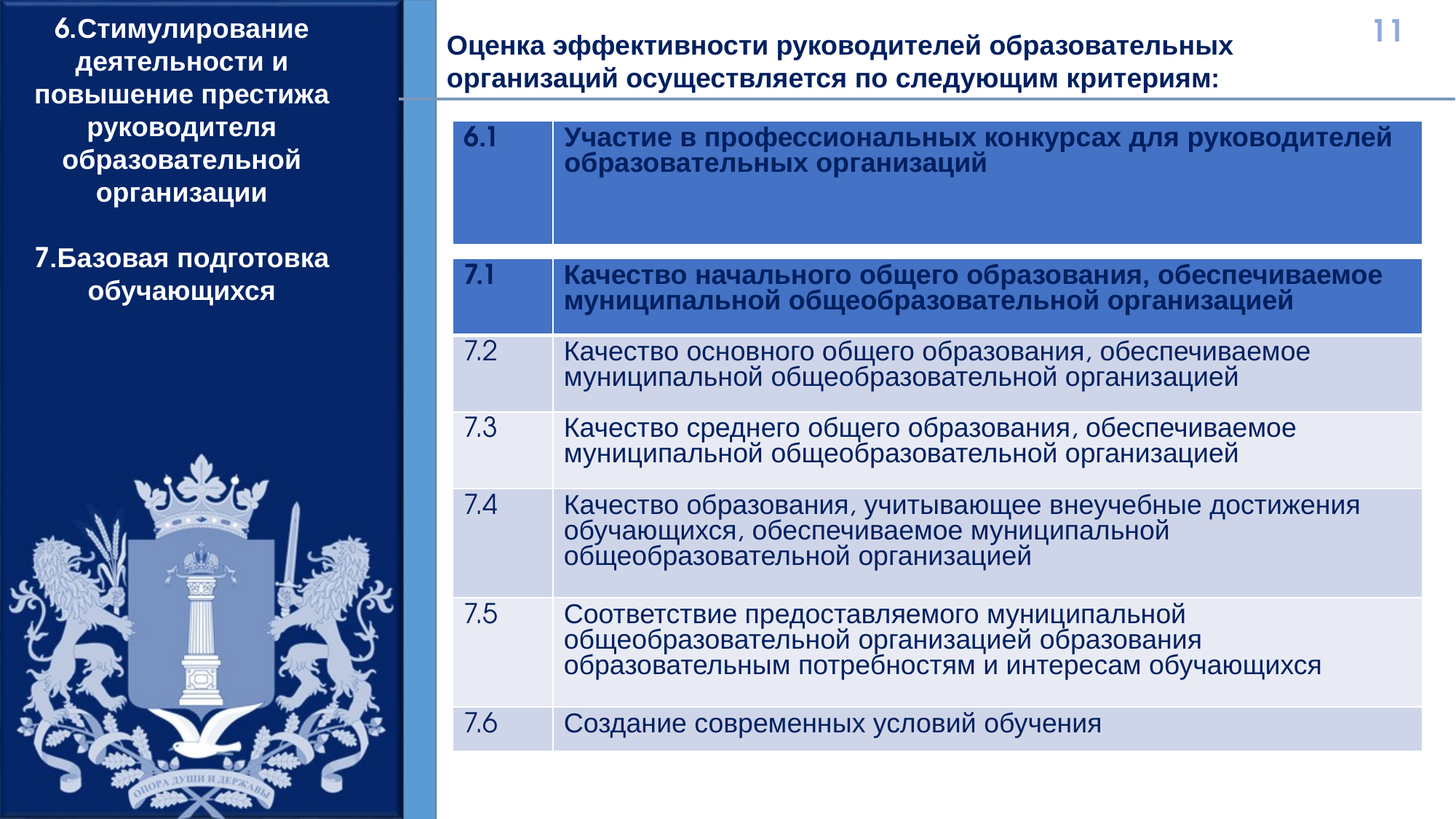

6.Стимулирование деятельности и повышение престижа руководителя образовательной организации

7.Базовая подготовка обучающихся
11
Оценка эффективности руководителей образовательных организаций осуществляется по следующим критериям:

| 6.1 | Участие в профессиональных конкурсах для руководителей образовательных организаций |
| --- | --- |
| 7.1 | Качество начального общего образования, обеспечиваемое муниципальной общеобразовательной организацией |
| --- | --- |
| 7.2 | Качество основного общего образования, обеспечиваемое муниципальной общеобразовательной организацией |
| 7.3 | Качество среднего общего образования, обеспечиваемое муниципальной общеобразовательной организацией |
| 7.4 | Качество образования, учитывающее внеучебные достижения обучающихся, обеспечиваемое муниципальной общеобразовательной организацией |
| 7.5 | Соответствие предоставляемого муниципальной общеобразовательной организацией образования образовательным потребностям и интересам обучающихся |
| 7.6 | Создание современных условий обучения |

[unsupported chart]